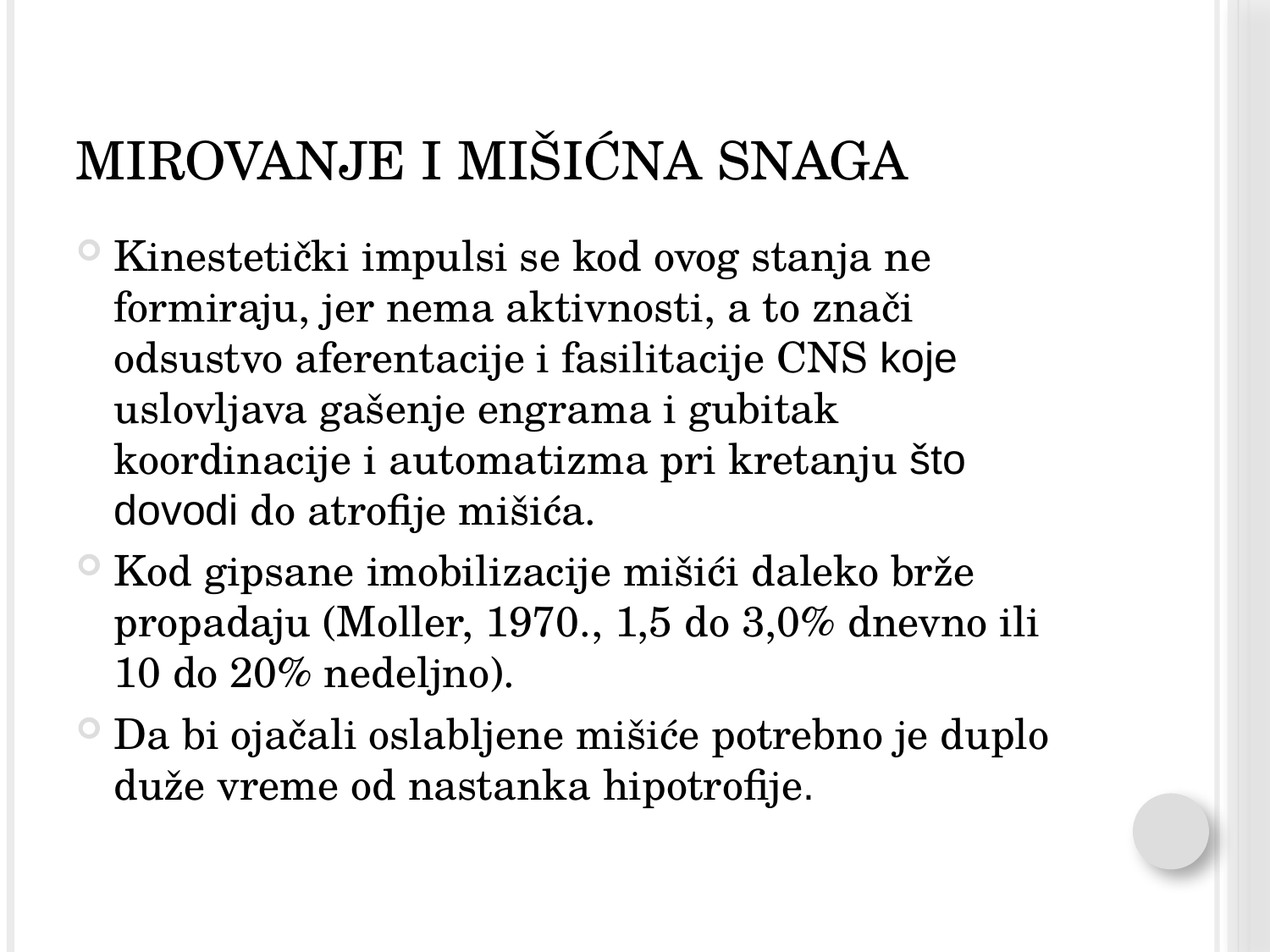

# Mirovanje i mišićna snaga
Kinestetički impulsi se kod ovog stanja ne formiraju, jer nema aktivnosti, a to znači odsustvo aferentacije i fasilitacije CNS koje uslovljava gašenje engrama i gubitak koordinacije i automatizma pri kretanju što dovodi do atrofije mišića.
Kod gipsane imobilizacije mišići daleko brže propadaju (Moller, 1970., 1,5 do 3,0% dnevno ili 10 do 20% nedeljno).
Da bi ojačali oslabljene mišiće potrebno je duplo duže vreme od nastanka hipotrofije.